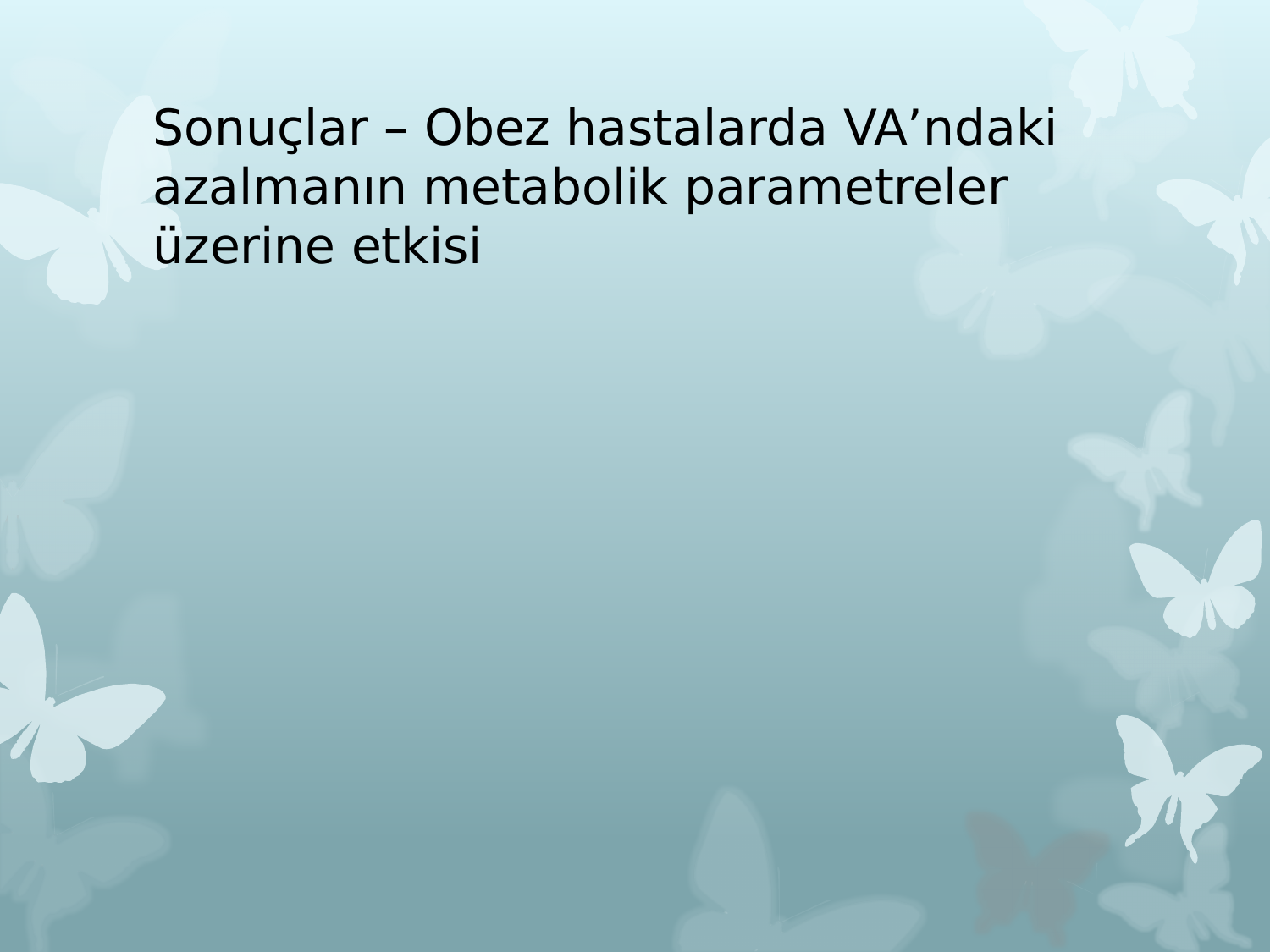

# Sonuçlar – Obez hastalarda VA’ndaki azalmanın metabolik parametreler üzerine etkisi